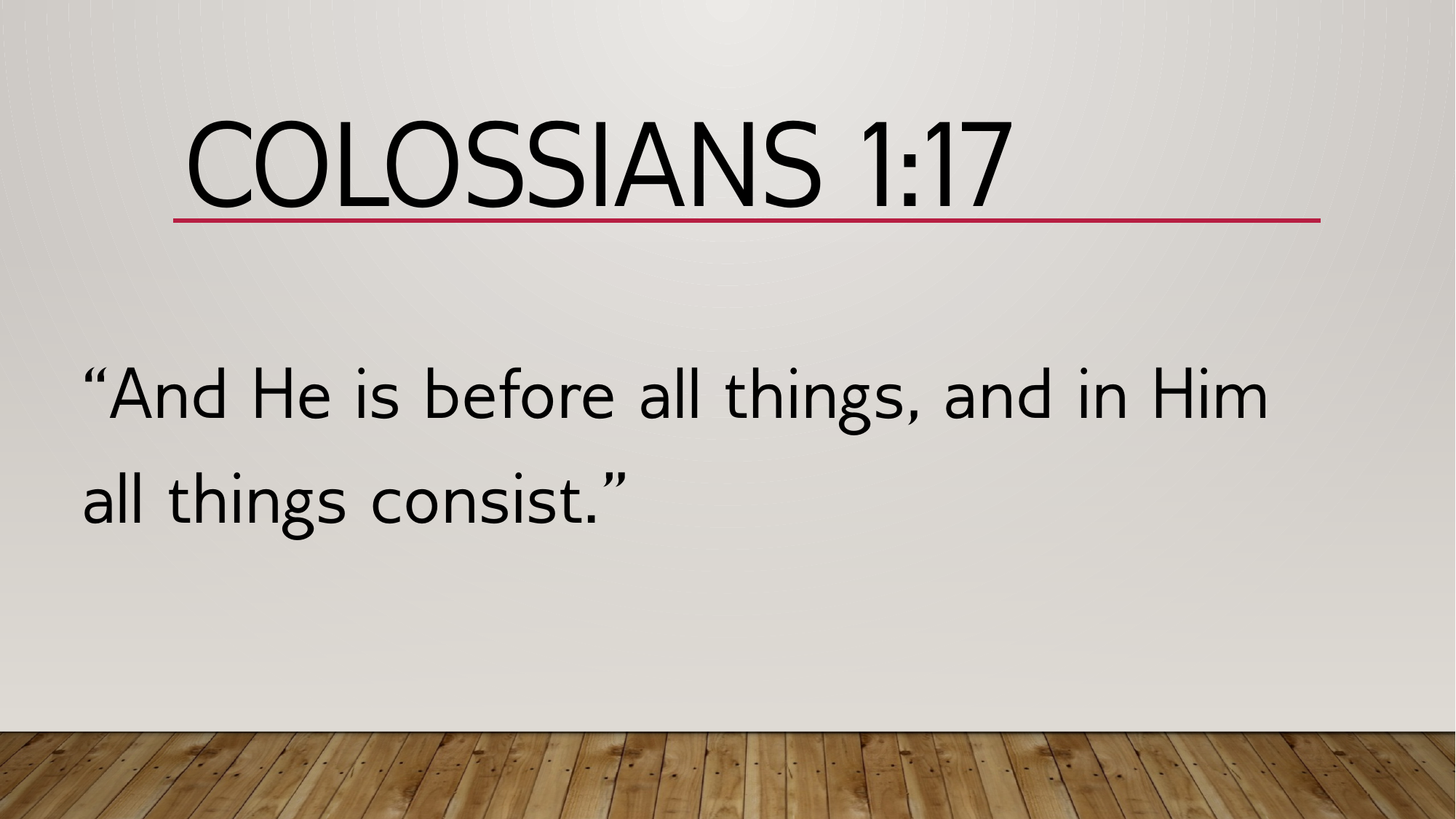

# Colossians 1:17
“And He is before all things, and in Him all things consist.”